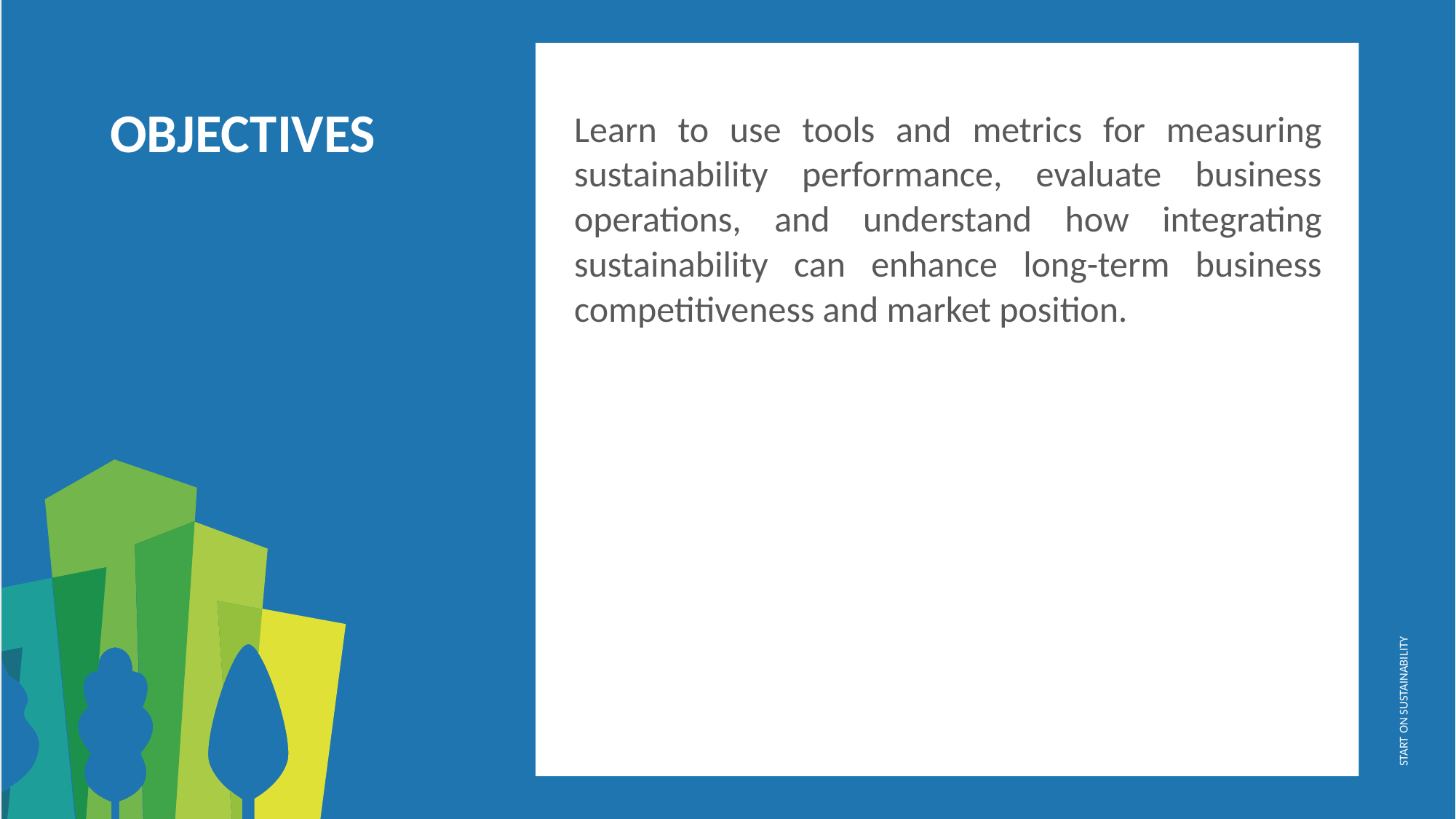

Learn to use tools and metrics for measuring sustainability performance, evaluate business operations, and understand how integrating sustainability can enhance long-term business competitiveness and market position.

OBJECTIVES